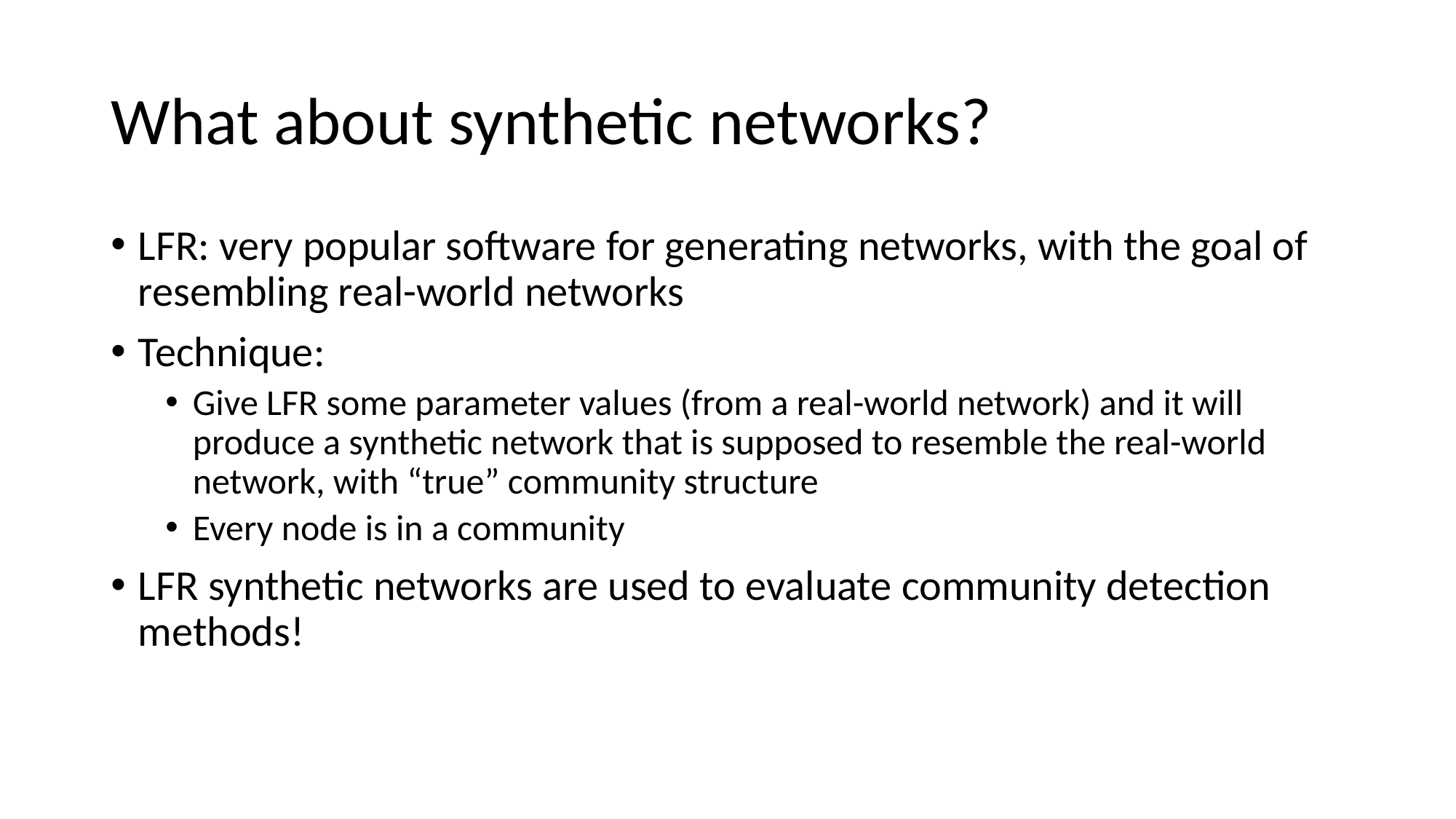

# What about synthetic networks?
LFR: very popular software for generating networks, with the goal of resembling real-world networks
Technique:
Give LFR some parameter values (from a real-world network) and it will produce a synthetic network that is supposed to resemble the real-world network, with “true” community structure
Every node is in a community
LFR synthetic networks are used to evaluate community detection methods!